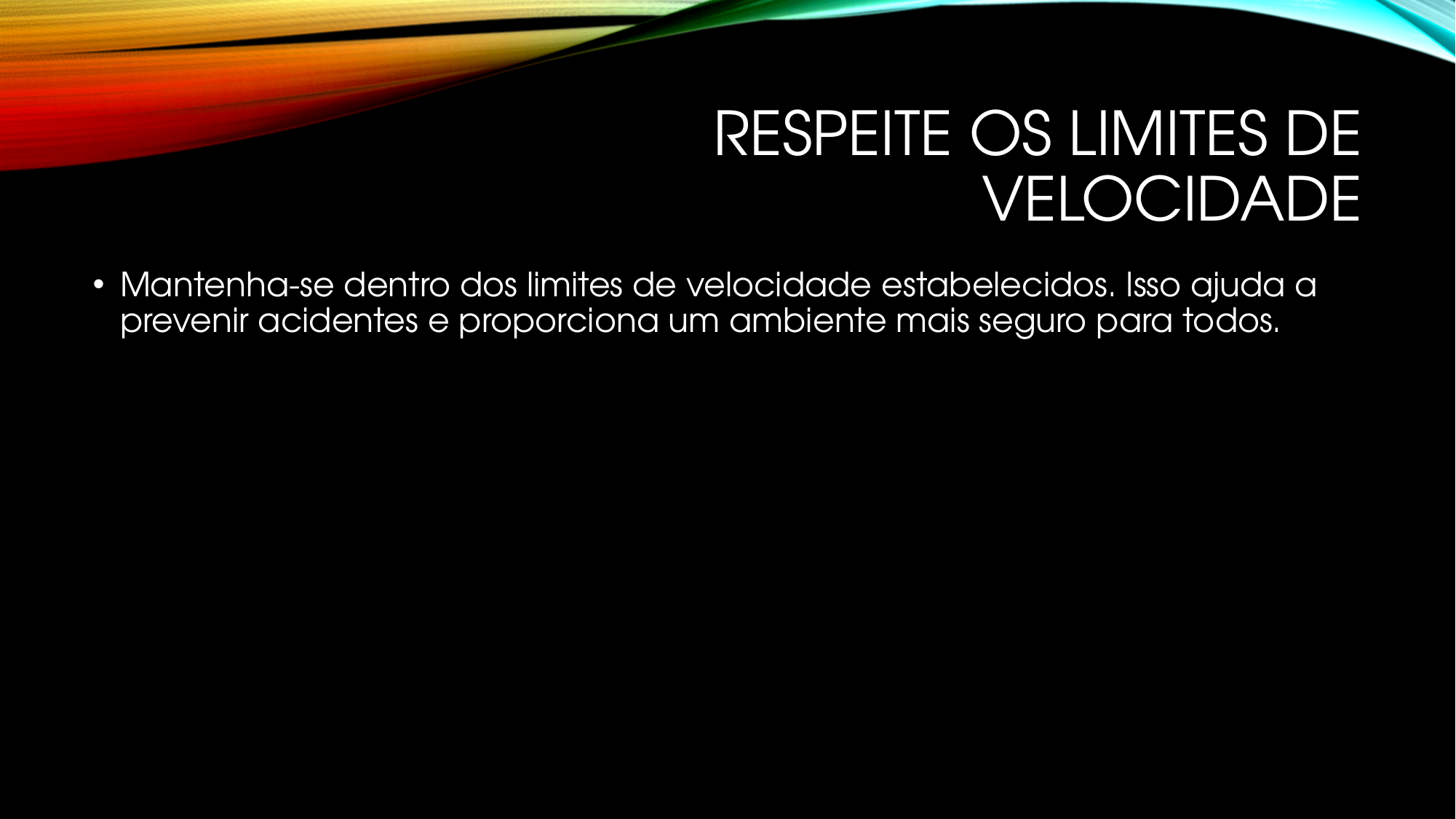

# Respeite os Limites de Velocidade
Mantenha-se dentro dos limites de velocidade estabelecidos. Isso ajuda a prevenir acidentes e proporciona um ambiente mais seguro para todos.